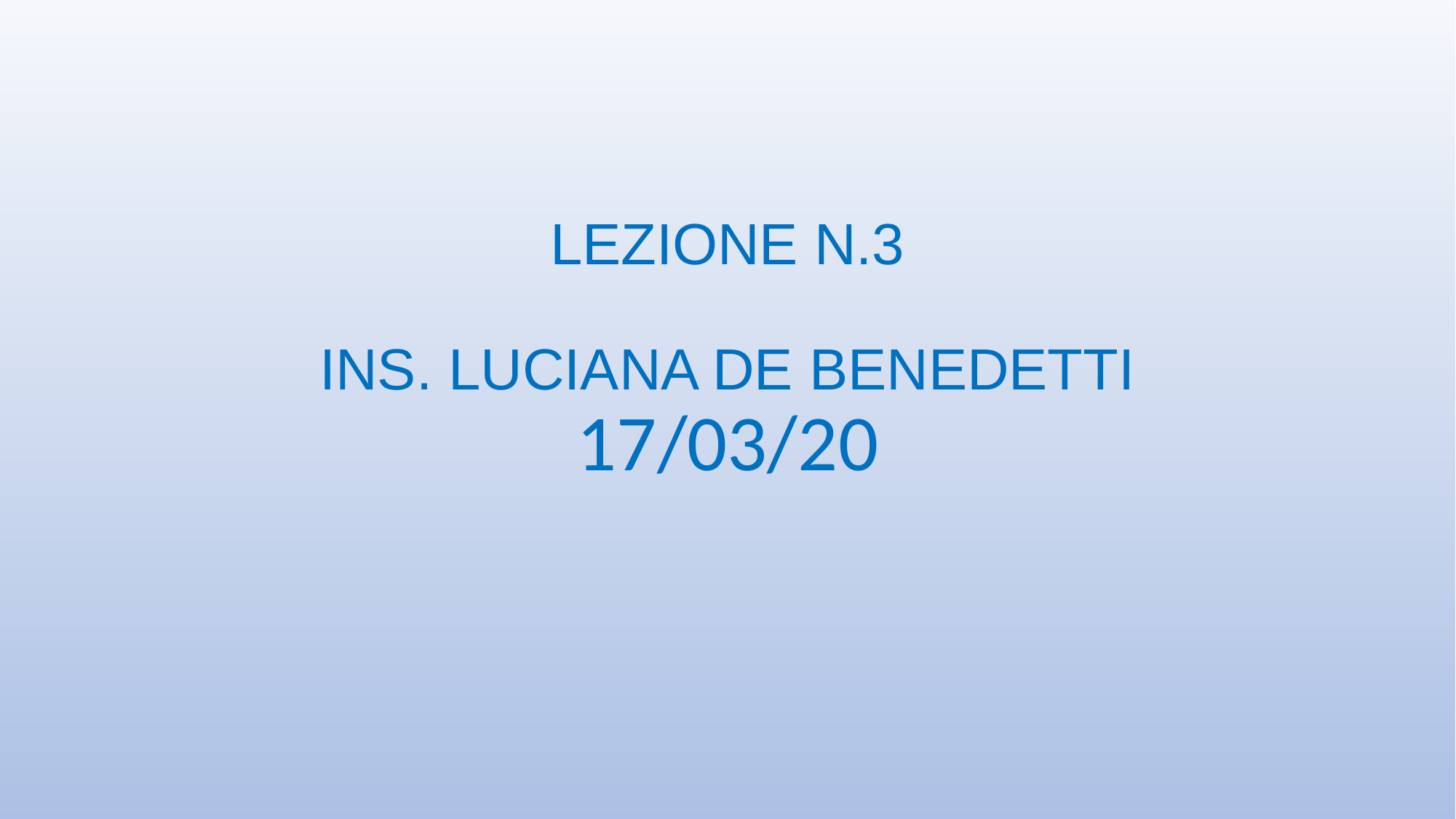

# LEZIONE N.3 INS. LUCIANA DE BENEDETTI 17/03/20